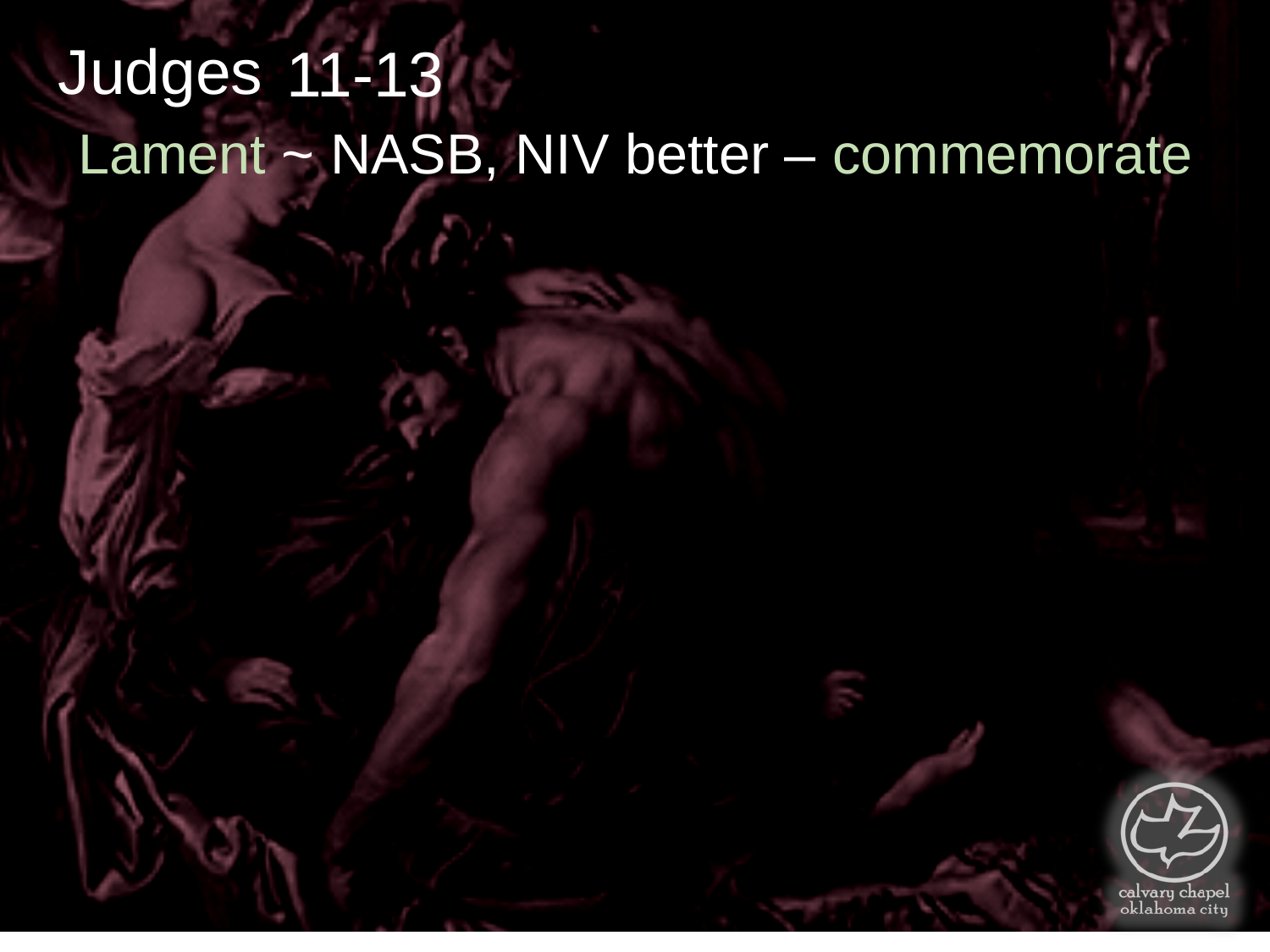

Judges
11-13
Lament ~ NASB, NIV better – commemorate